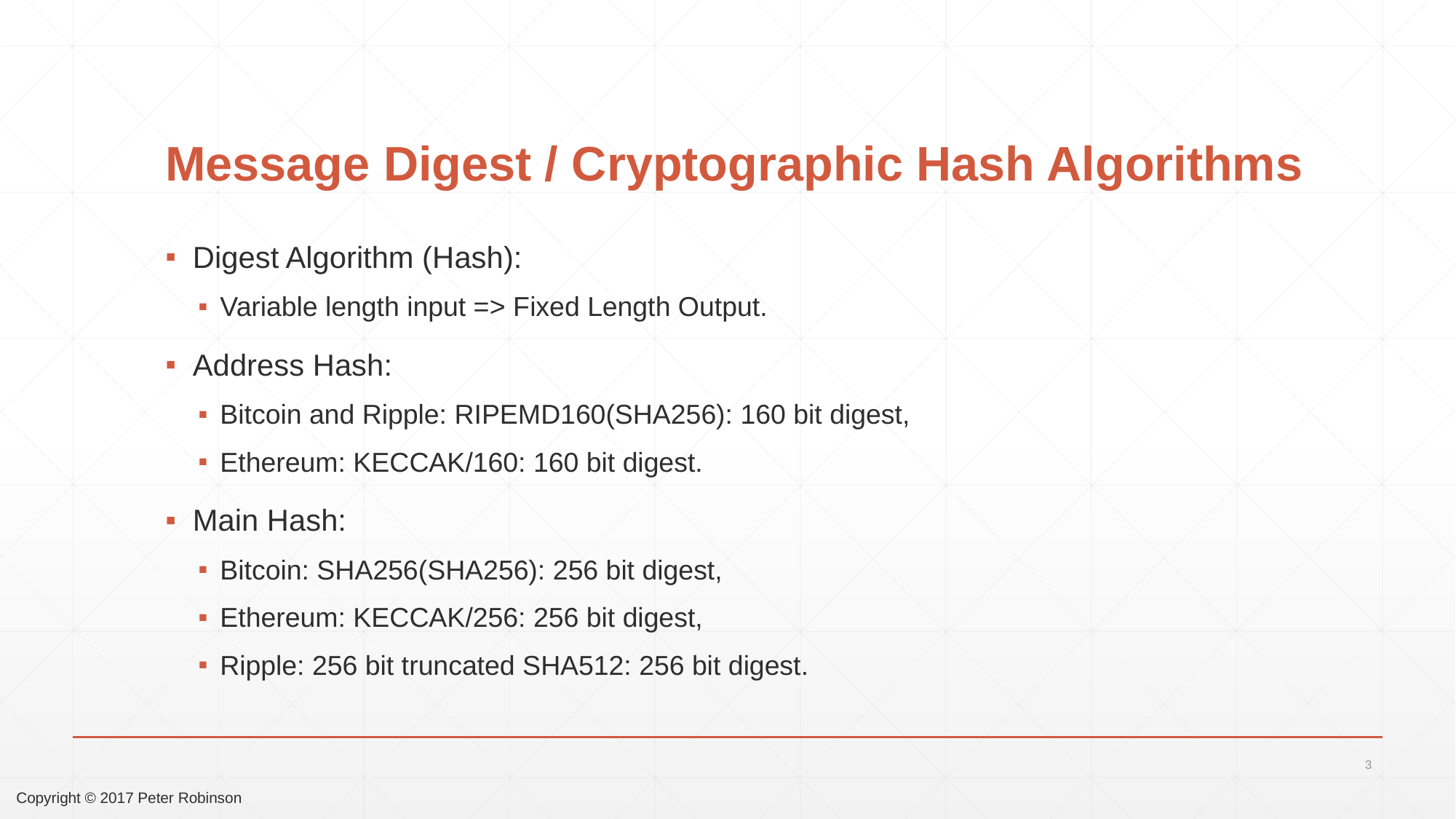

# Message Digest / Cryptographic Hash Algorithms
Digest Algorithm (Hash):
Variable length input => Fixed Length Output.
Address Hash:
Bitcoin and Ripple: RIPEMD160(SHA256): 160 bit digest,
Ethereum: KECCAK/160: 160 bit digest.
Main Hash:
Bitcoin: SHA256(SHA256): 256 bit digest,
Ethereum: KECCAK/256: 256 bit digest,
Ripple: 256 bit truncated SHA512: 256 bit digest.

3